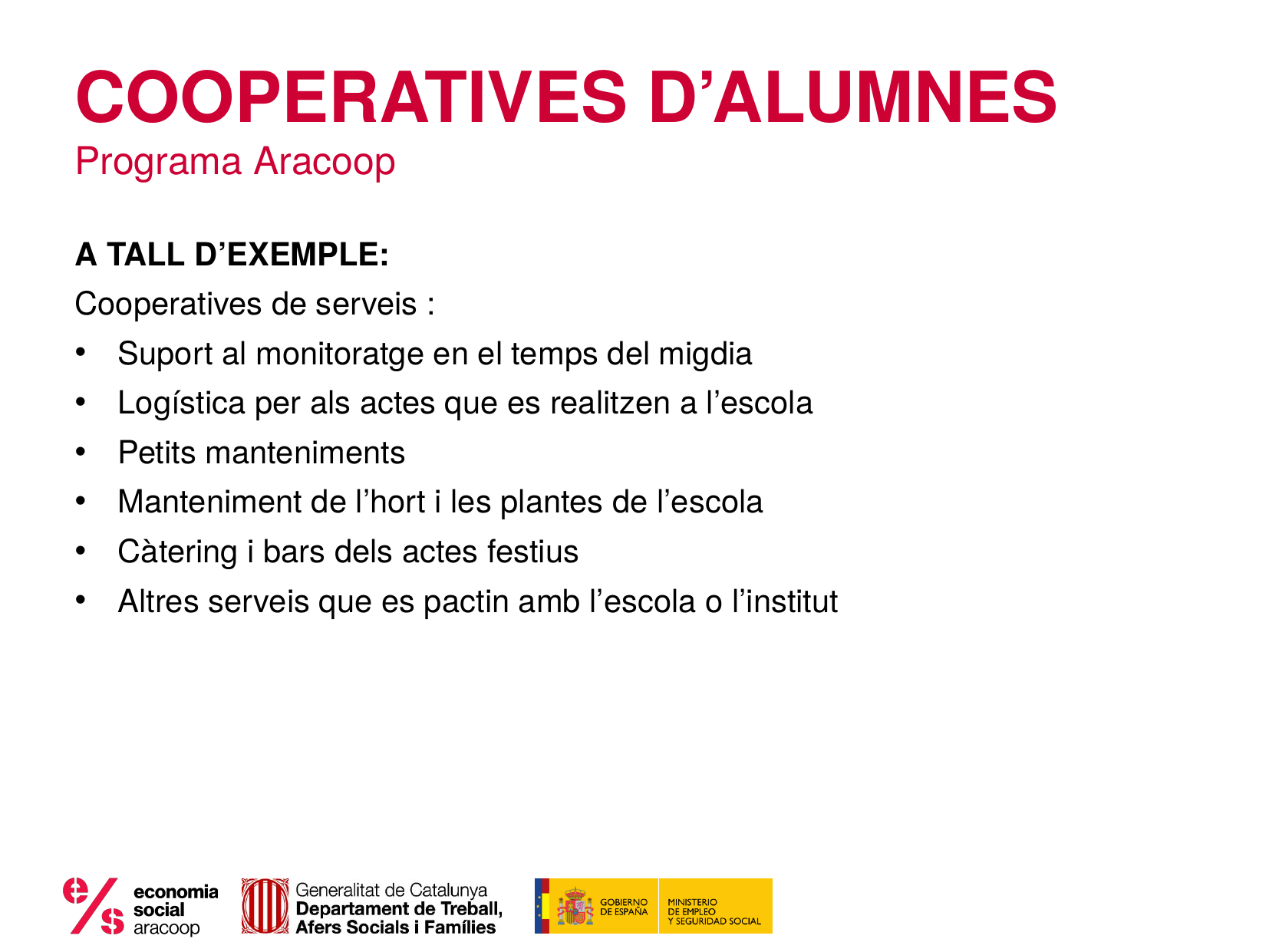

# COOPERATIVES D’ALUMNES Programa Aracoop
A TALL D’EXEMPLE:
Cooperatives de serveis :
Suport al monitoratge en el temps del migdia
Logística per als actes que es realitzen a l’escola
Petits manteniments
Manteniment de l’hort i les plantes de l’escola
Càtering i bars dels actes festius
Altres serveis que es pactin amb l’escola o l’institut